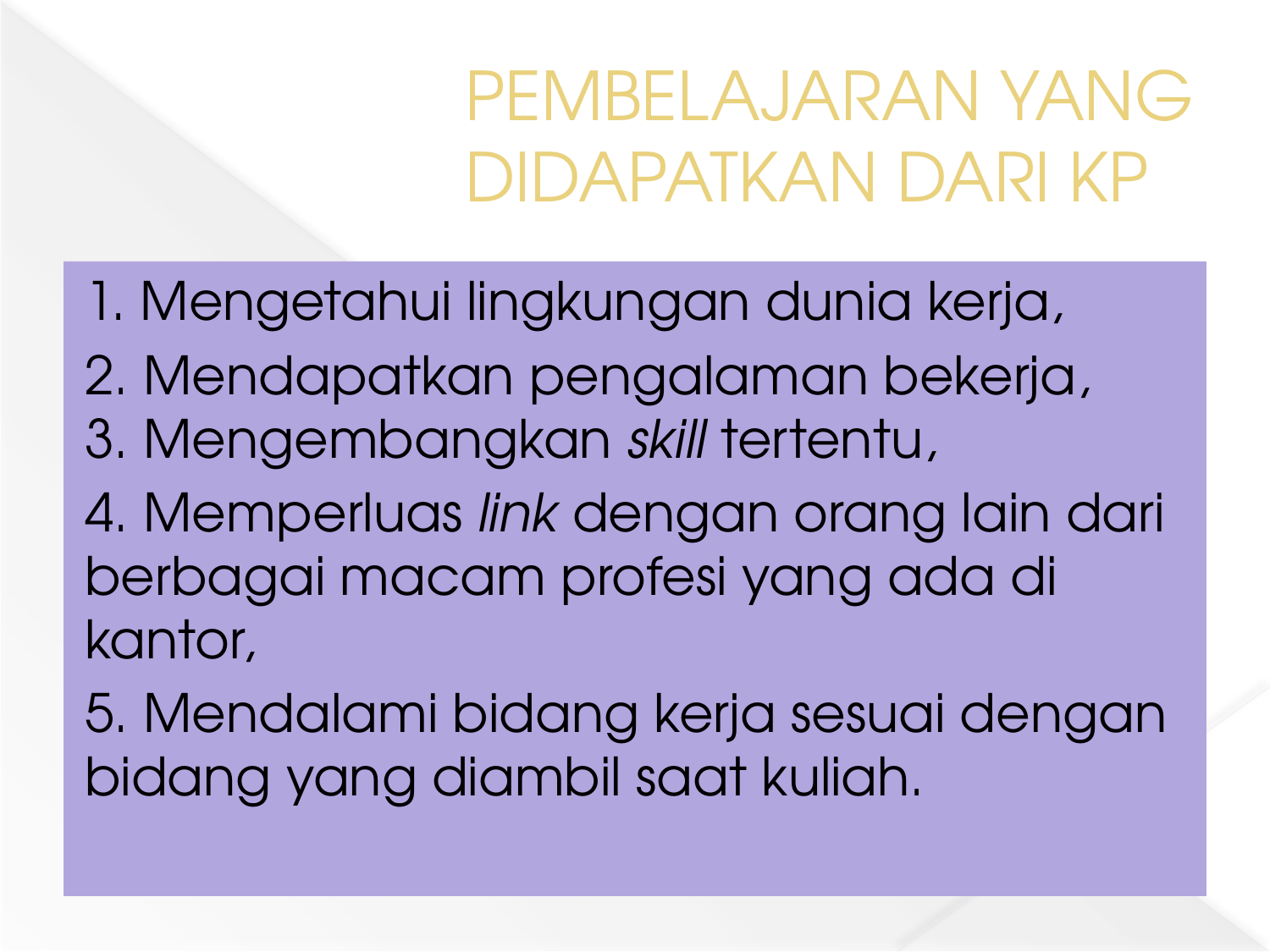

# PEMBELAJARAN YANG DIDAPATKAN DARI KP
1. Mengetahui lingkungan dunia kerja,
2. Mendapatkan pengalaman bekerja,
3. Mengembangkan skill tertentu,
4. Memperluas link dengan orang lain dari berbagai macam profesi yang ada di kantor,
5. Mendalami bidang kerja sesuai dengan bidang yang diambil saat kuliah.